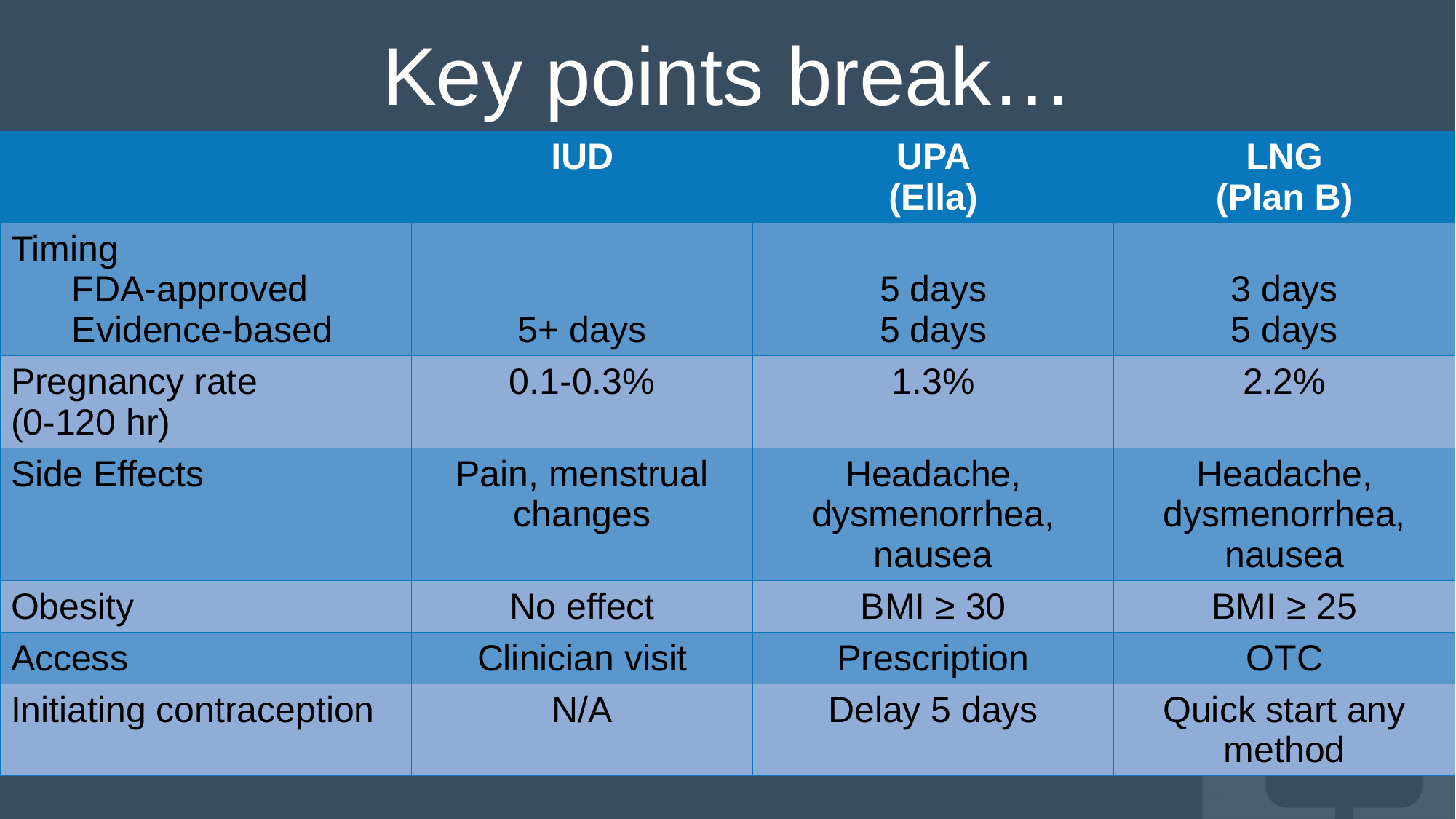

# Key points break…
|  | IUD | UPA (Ella) | LNG (Plan B) |
| --- | --- | --- | --- |
| Timing FDA-approved Evidence-based | 5+ days | 5 days 5 days | 3 days 5 days |
| Pregnancy rate (0-120 hr) | 0.1-0.3% | 1.3% | 2.2% |
| Side Effects | Pain, menstrual changes | Headache, dysmenorrhea, nausea | Headache, dysmenorrhea, nausea |
| Obesity | No effect | BMI ≥ 30 | BMI ≥ 25 |
| Access | Clinician visit | Prescription | OTC |
| Initiating contraception | N/A | Delay 5 days | Quick start any method |